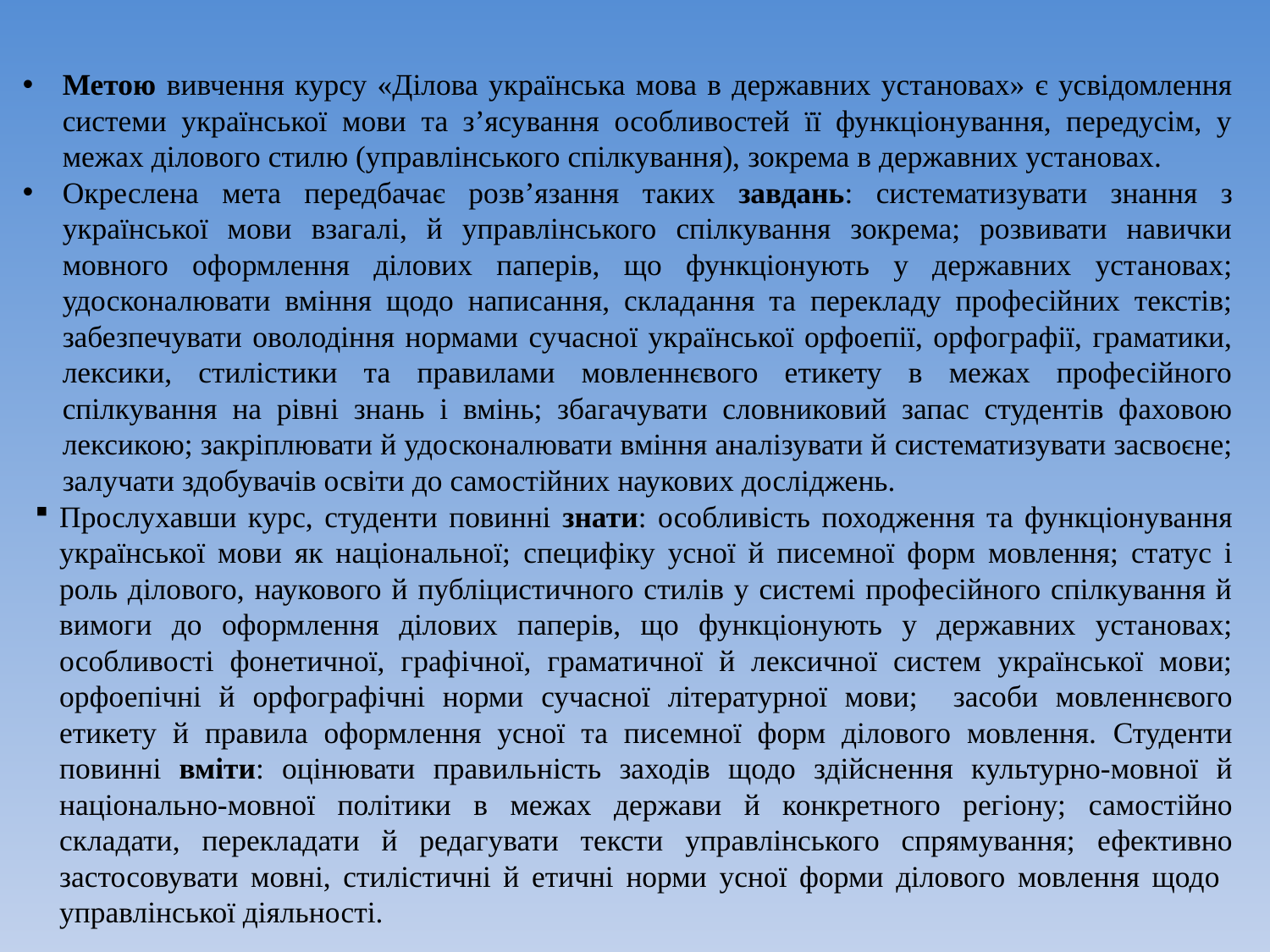

Метою вивчення курсу «Ділова українська мова в державних установах» є усвідомлення системи української мови та з’ясування особливостей її функціонування, передусім, у межах ділового стилю (управлінського спілкування), зокрема в державних установах.
Окреслена мета передбачає розв’язання таких завдань: систематизувати знання з української мови взагалі, й управлінського спілкування зокрема; розвивати навички мовного оформлення ділових паперів, що функціонують у державних установах; удосконалювати вміння щодо написання, складання та перекладу професійних текстів; забезпечувати оволодіння нормами сучасної української орфоепії, орфографії, граматики, лексики, стилістики та правилами мовленнєвого етикету в межах професійного спілкування на рівні знань і вмінь; збагачувати словниковий запас студентів фаховою лексикою; закріплювати й удосконалювати вміння аналізувати й систематизувати засвоєне; залучати здобувачів освіти до самостійних наукових досліджень.
Прослухавши курс, студенти повинні знати: особливість походження та функціонування української мови як національної; специфіку усної й писемної форм мовлення; статус і роль ділового, наукового й публіцистичного стилів у системі професійного спілкування й вимоги до оформлення ділових паперів, що функціонують у державних установах; особливості фонетичної, графічної, граматичної й лексичної систем української мови; орфоепічні й орфографічні норми сучасної літературної мови;  засоби мовленнєвого етикету й правила оформлення усної та писемної форм ділового мовлення. Студенти повинні вміти: оцінювати правильність заходів щодо здійснення культурно-мовної й національно-мовної політики в межах держави й конкретного регіону; самостійно складати, перекладати й редагувати тексти управлінського спрямування; ефективно застосовувати мовні, стилістичні й етичні норми усної форми ділового мовлення щодо  управлінської діяльності.